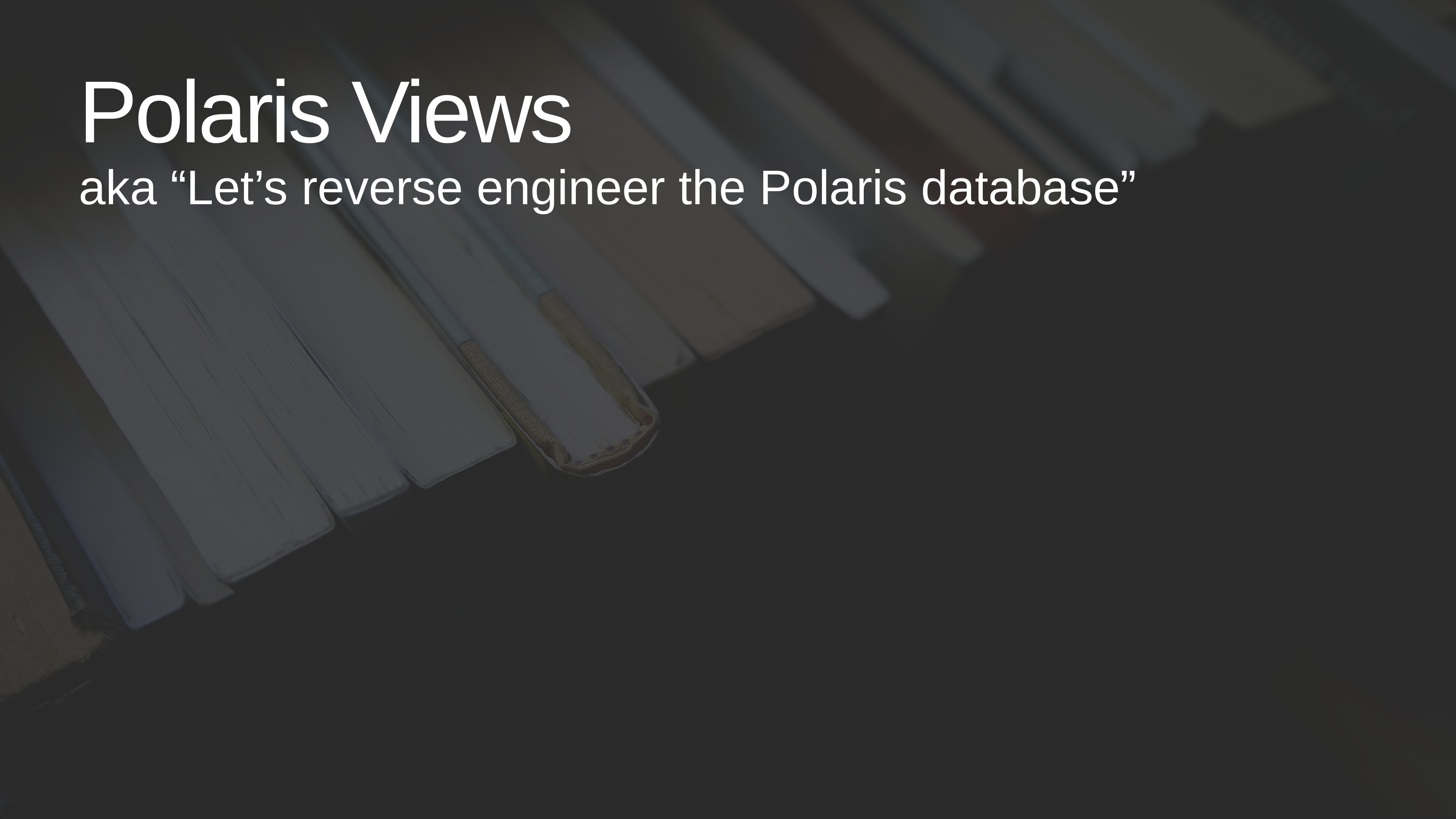

# Polaris Views
aka “Let’s reverse engineer the Polaris database”